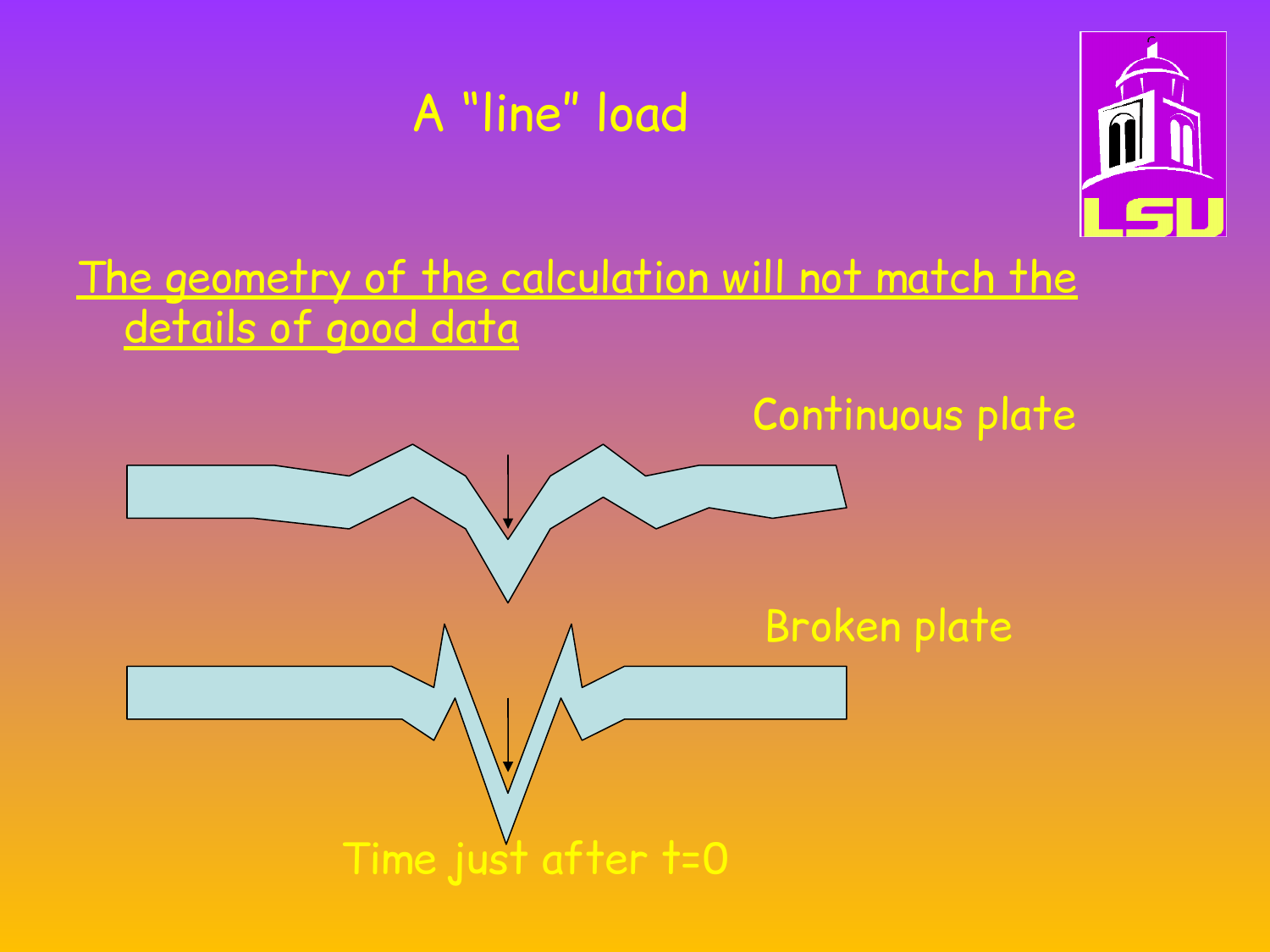

# A “line” load
The geometry of the calculation will not match the details of good data
Continuous plate

Broken plate

Time just after t=0